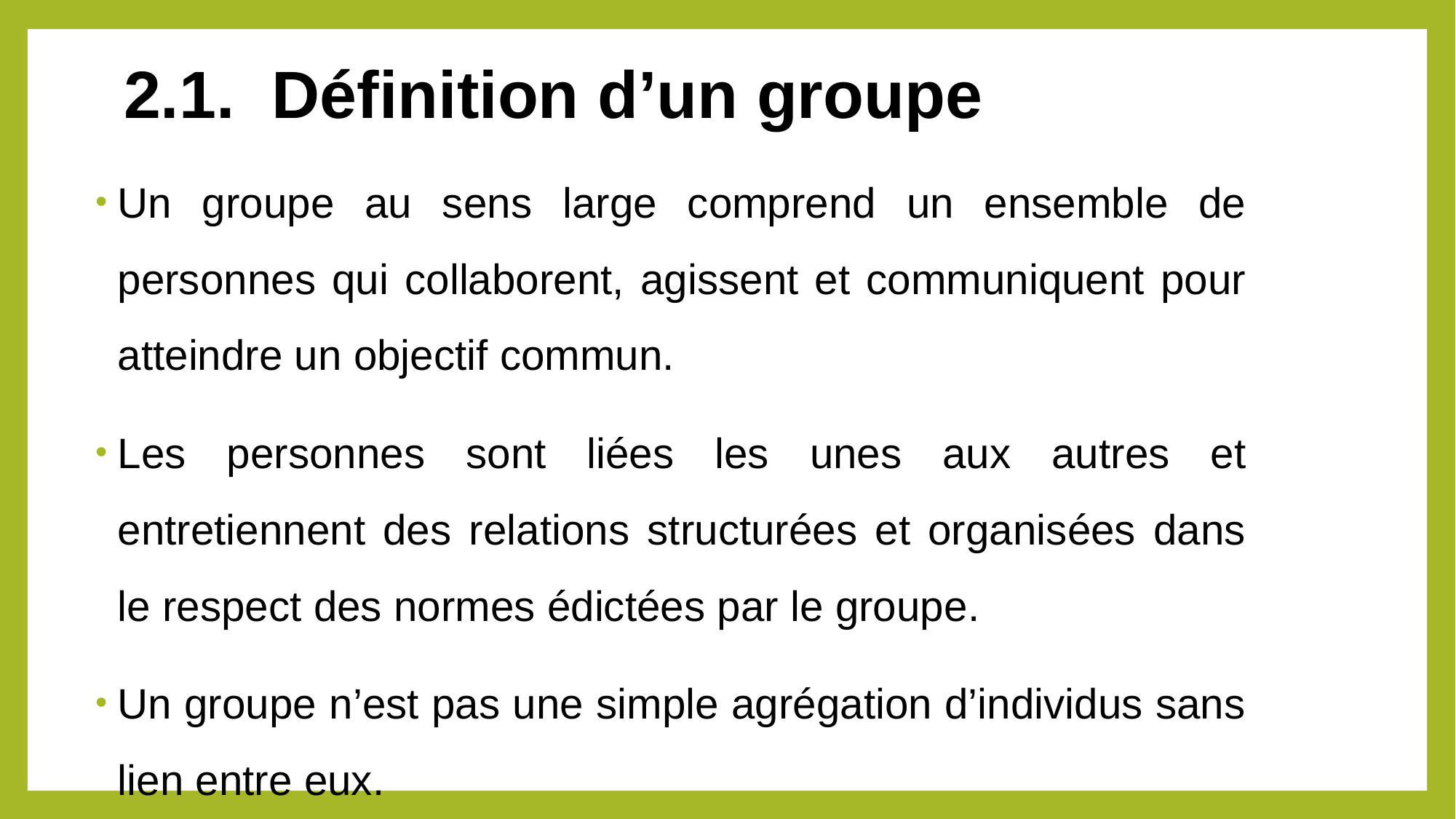

# 2.1.  Définition d’un groupe
Un groupe au sens large comprend un ensemble de personnes qui collaborent, agissent et communiquent pour atteindre un objectif commun.
Les personnes sont liées les unes aux autres et entretiennent des relations structurées et organisées dans le respect des normes édictées par le groupe.
Un groupe n’est pas une simple agrégation d’individus sans lien entre eux.
 Il accroît le sentiment d’appartenance de chaque membre.